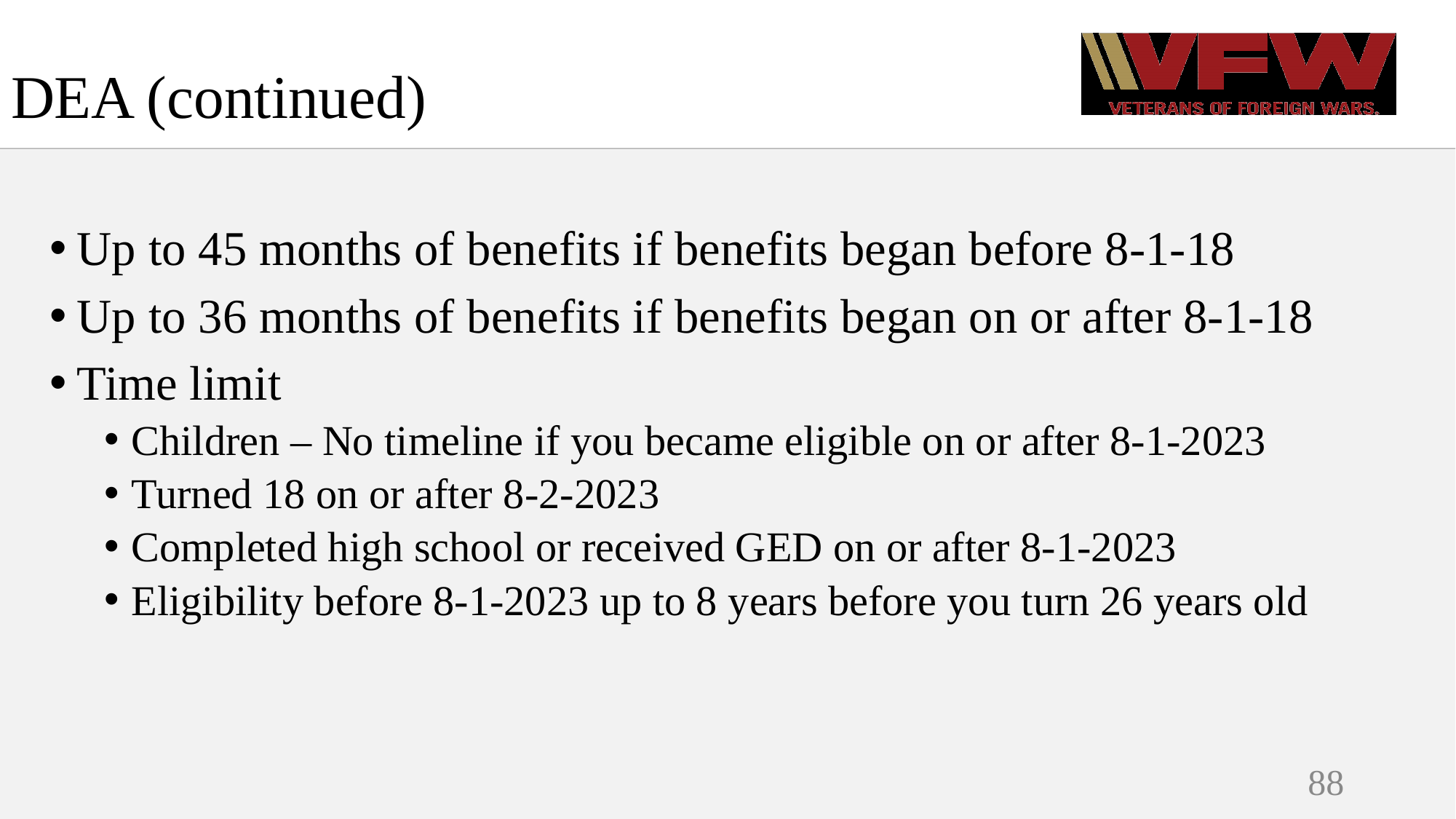

# DEA (continued)
Up to 45 months of benefits if benefits began before 8-1-18
Up to 36 months of benefits if benefits began on or after 8-1-18
Time limit
Children – No timeline if you became eligible on or after 8-1-2023
Turned 18 on or after 8-2-2023
Completed high school or received GED on or after 8-1-2023
Eligibility before 8-1-2023 up to 8 years before you turn 26 years old
88